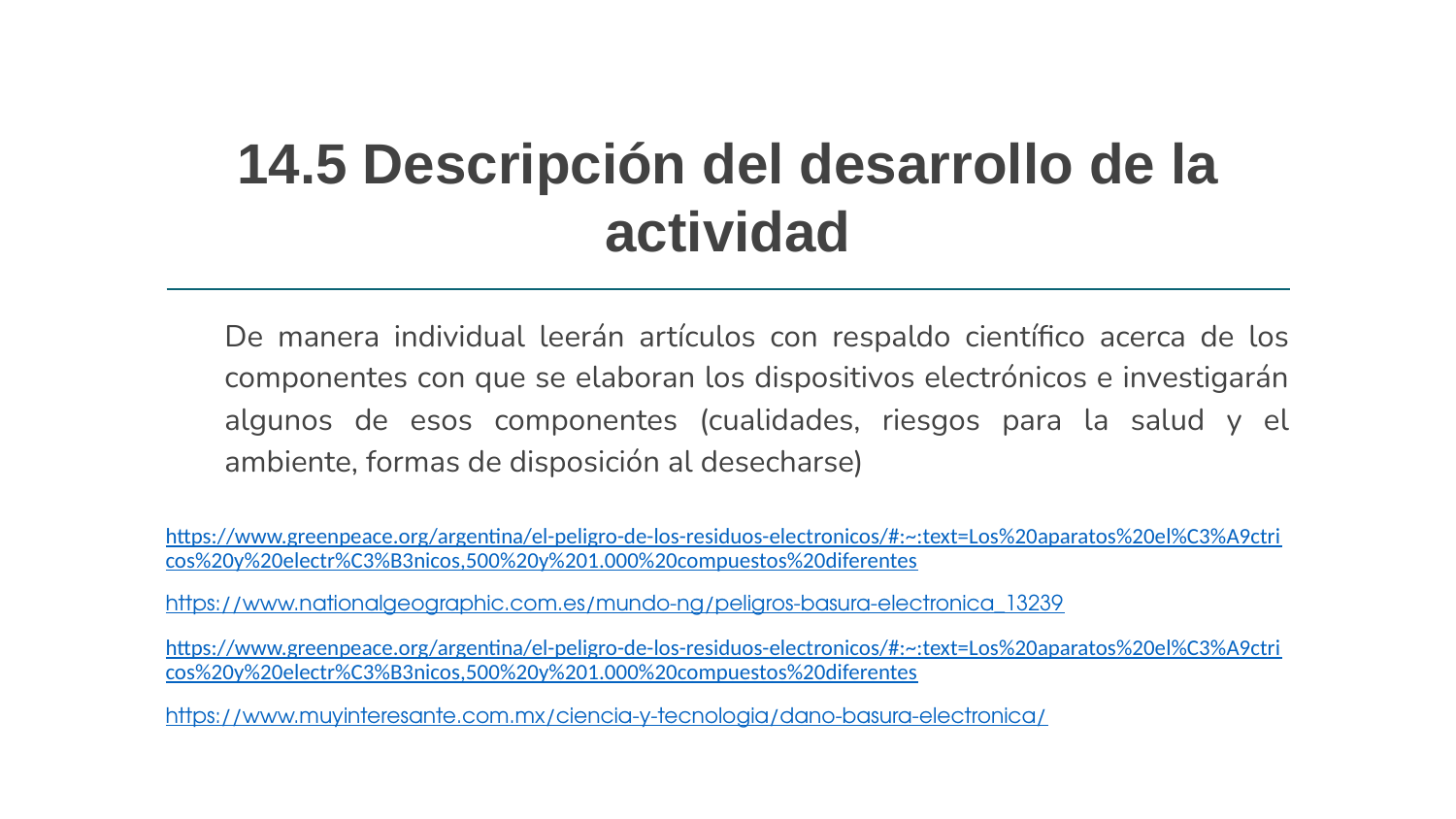

# 14.5 Descripción del desarrollo de la actividad
De manera individual leerán artículos con respaldo científico acerca de los componentes con que se elaboran los dispositivos electrónicos e investigarán algunos de esos componentes (cualidades, riesgos para la salud y el ambiente, formas de disposición al desecharse)

https://www.greenpeace.org/argentina/el-peligro-de-los-residuos-electronicos/#:~:text=Los%20aparatos%20el%C3%A9ctricos%20y%20electr%C3%B3nicos,500%20y%201.000%20compuestos%20diferentes
https://www.nationalgeographic.com.es/mundo-ng/peligros-basura-electronica_13239
https://www.greenpeace.org/argentina/el-peligro-de-los-residuos-electronicos/#:~:text=Los%20aparatos%20el%C3%A9ctricos%20y%20electr%C3%B3nicos,500%20y%201.000%20compuestos%20diferentes
https://www.muyinteresante.com.mx/ciencia-y-tecnologia/dano-basura-electronica/